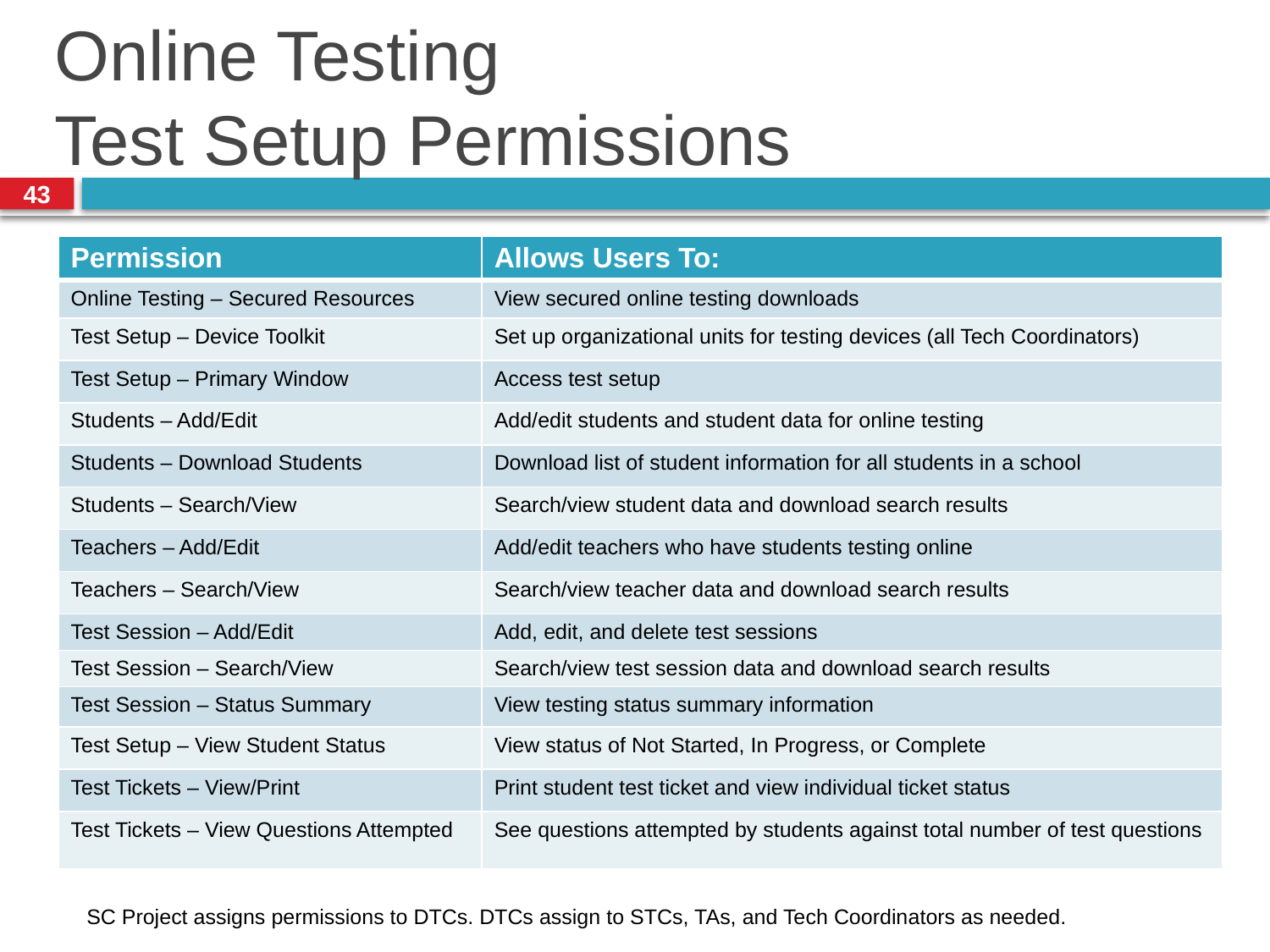

# Online Testing Test Setup Permissions
43

| Permission | Allows Users To: |
| --- | --- |
| Online Testing – Secured Resources | View secured online testing downloads |
| Test Setup – Device Toolkit | Set up organizational units for testing devices (all Tech Coordinators) |
| Test Setup – Primary Window | Access test setup |
| Students – Add/Edit | Add/edit students and student data for online testing |
| Students – Download Students | Download list of student information for all students in a school |
| Students – Search/View | Search/view student data and download search results |
| Teachers – Add/Edit | Add/edit teachers who have students testing online |
| Teachers – Search/View | Search/view teacher data and download search results |
| Test Session – Add/Edit | Add, edit, and delete test sessions |
| Test Session – Search/View | Search/view test session data and download search results |
| Test Session – Status Summary | View testing status summary information |
| Test Setup – View Student Status | View status of Not Started, In Progress, or Complete |
| Test Tickets – View/Print | Print student test ticket and view individual ticket status |
| Test Tickets – View Questions Attempted | See questions attempted by students against total number of test questions |
SC Project assigns permissions to DTCs. DTCs assign to STCs, TAs, and Tech Coordinators as needed.